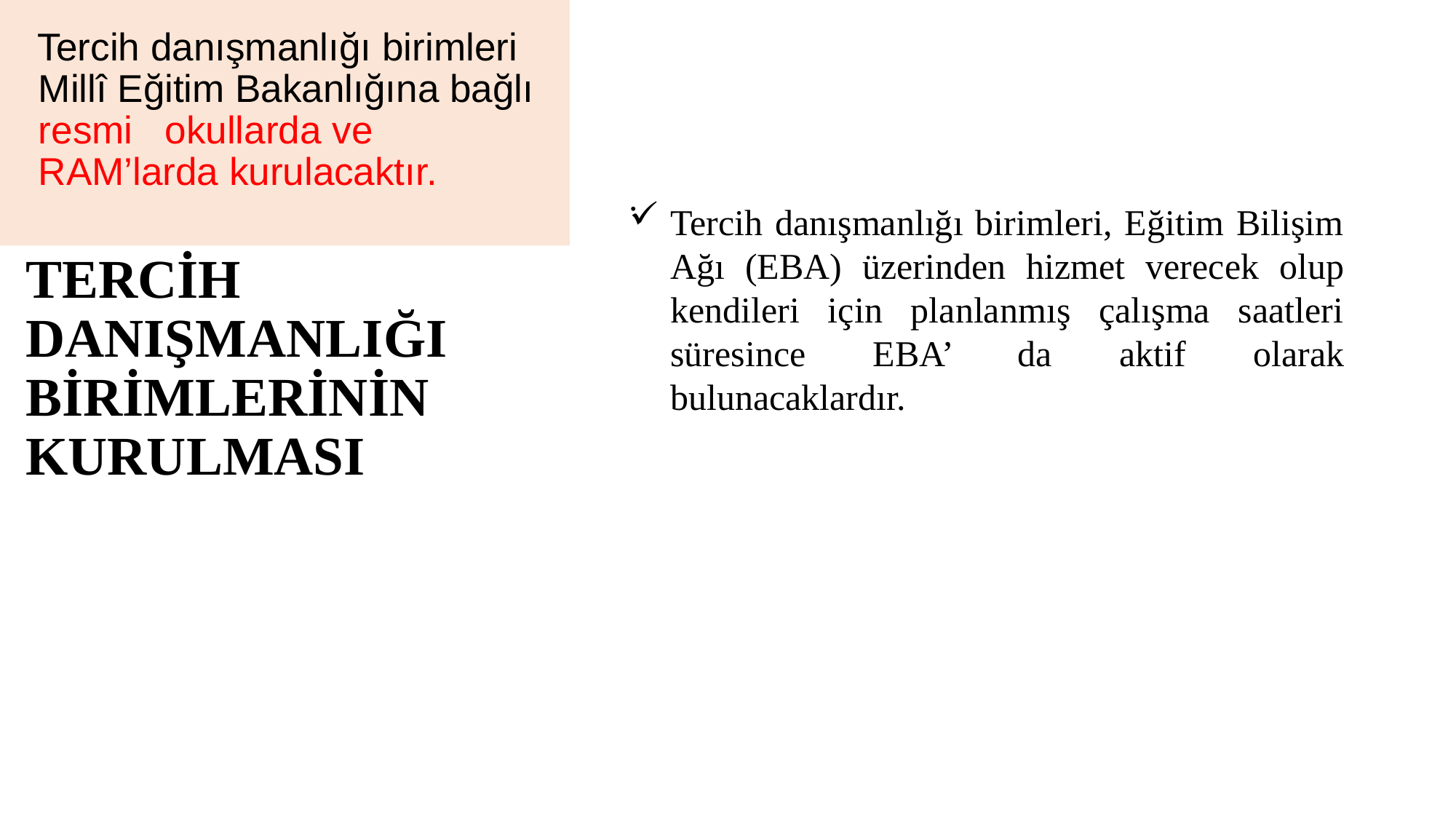

# Tercih danışmanlığı birimleri Millî Eğitim Bakanlığına bağlı resmi   okullarda ve RAM’larda kurulacaktır.

.
Tercih danışmanlığı birimleri, Eğitim Bilişim Ağı (EBA) üzerinden hizmet verecek olup kendileri için planlanmış çalışma saatleri süresince EBA’ da aktif olarak bulunacaklardır.

TERCİH DANIŞMANLIĞI BİRİMLERİNİN KURULMASI